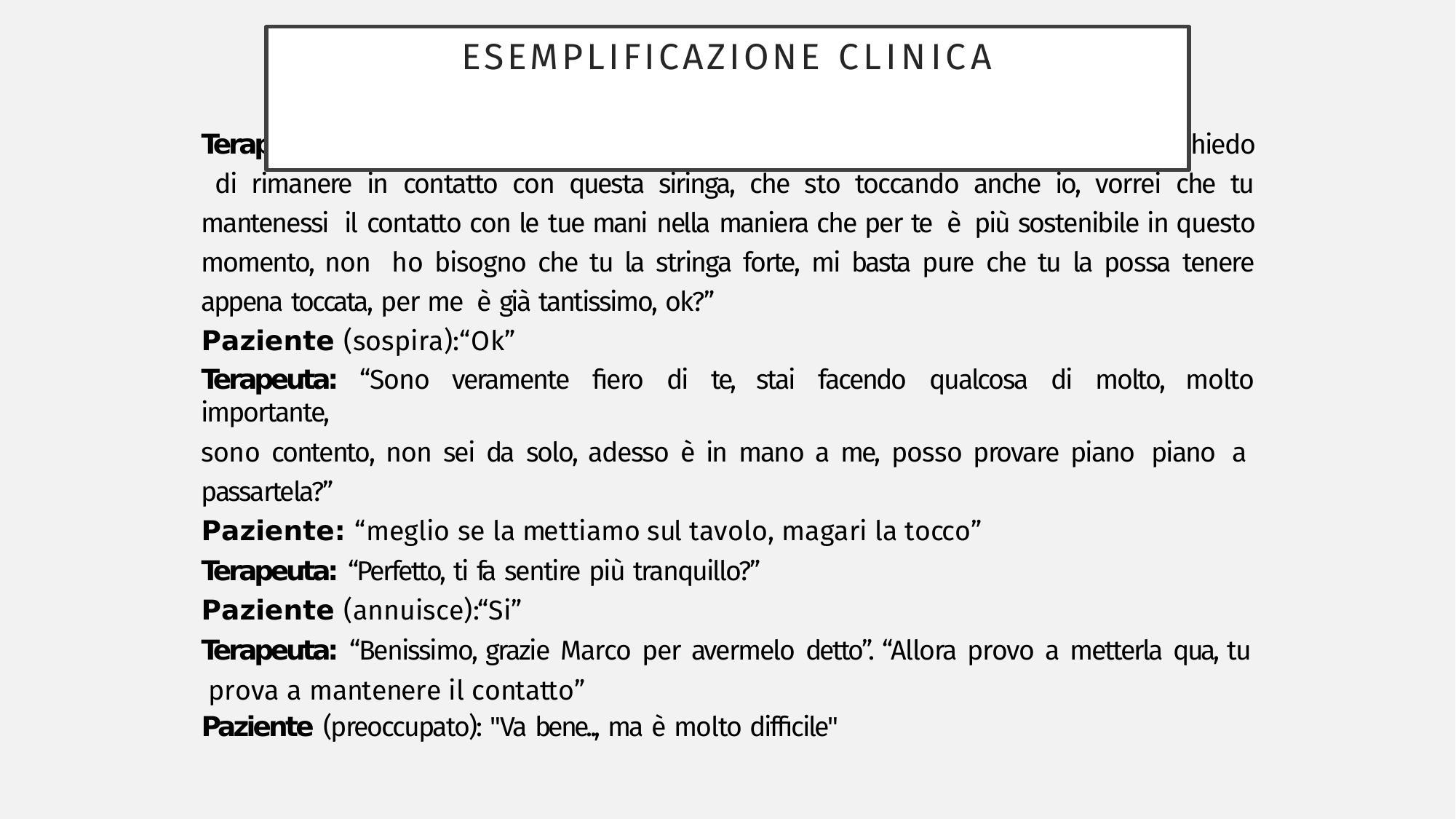

# ESEMPLIFICAZIONE CLINICA
Terapeuta: “Allora Marco, ora ti chiedo una cosa, che so che è molto, molto difficile, ti chiedo  di rimanere in contatto con questa siringa, che sto toccando anche io, vorrei che tu mantenessi  il contatto con le tue mani nella maniera che per te è più sostenibile in questo momento, non  ho bisogno che tu la stringa forte, mi basta pure che tu la possa tenere appena toccata, per me  è già tantissimo, ok?”
Paziente (sospira):“Ok”
Terapeuta: “Sono veramente fiero di te, stai facendo qualcosa di molto, molto importante,
sono contento, non sei da solo, adesso è in mano a me, posso provare piano piano a  passartela?”
Paziente: “meglio se la mettiamo sul tavolo, magari la tocco”
Terapeuta: “Perfetto, ti fa sentire più tranquillo?”
Paziente (annuisce):“Si”
Terapeuta: “Benissimo, grazie Marco per avermelo detto”. “Allora provo a metterla qua, tu  prova a mantenere il contatto”
Paziente (preoccupato): "Va bene.., ma è molto difficile"